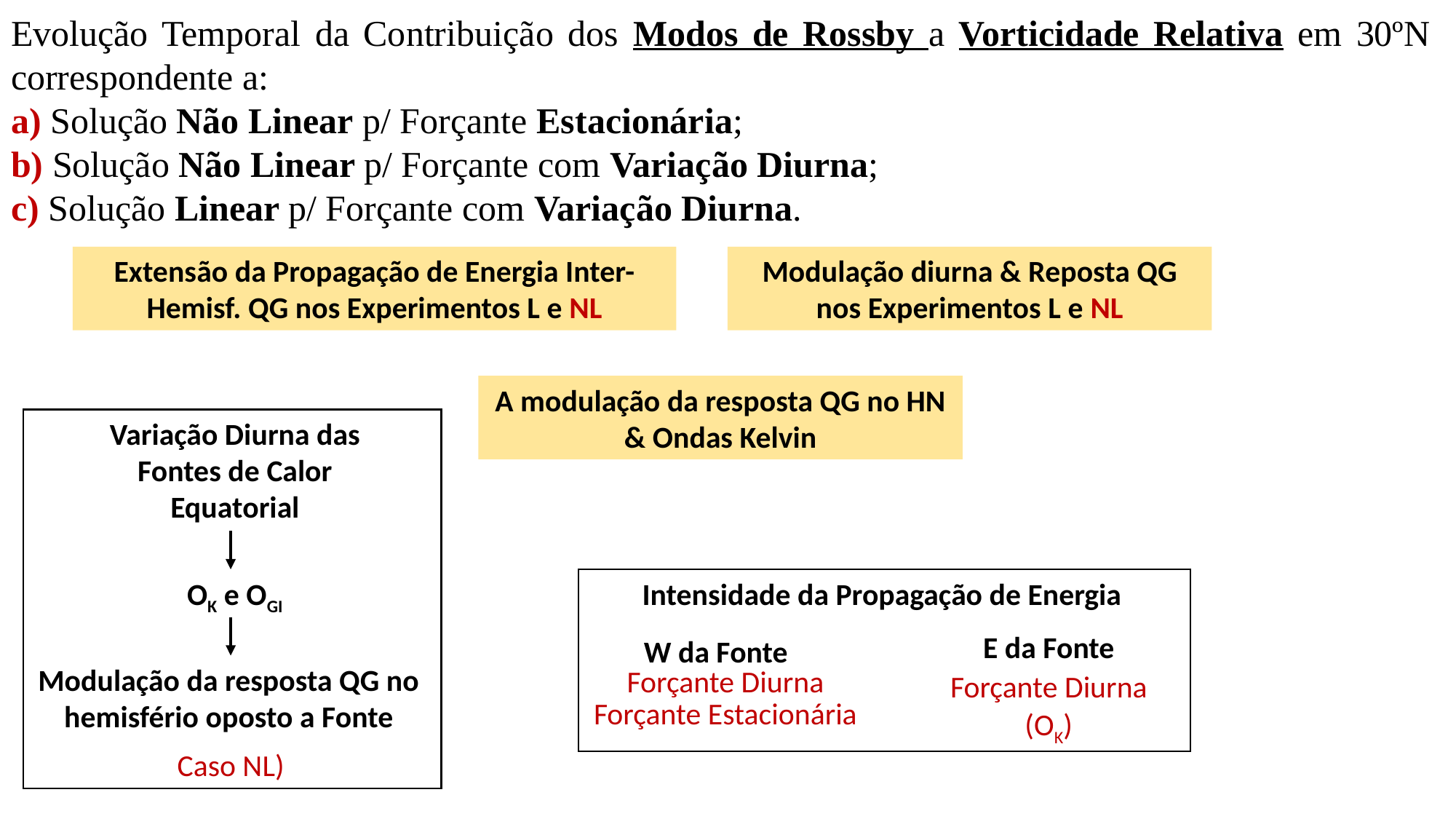

Evolução Temporal da Contribuição dos Modos de Rossby a Vorticidade Relativa em 30ºN correspondente a:
a) Solução Não Linear p/ Forçante Estacionária;
b) Solução Não Linear p/ Forçante com Variação Diurna;
c) Solução Linear p/ Forçante com Variação Diurna.
Extensão da Propagação de Energia Inter-Hemisf. QG nos Experimentos L e NL
Modulação diurna & Reposta QG nos Experimentos L e NL
A modulação da resposta QG no HN & Ondas Kelvin

Variação Diurna das Fontes de Calor Equatorial
OK e OGI
Intensidade da Propagação de Energia

E da Fonte
W da Fonte
Modulação da resposta QG no hemisfério oposto a Fonte
Forçante Diurna
Forçante Diurna
Forçante Estacionária
(OK)
Caso NL)